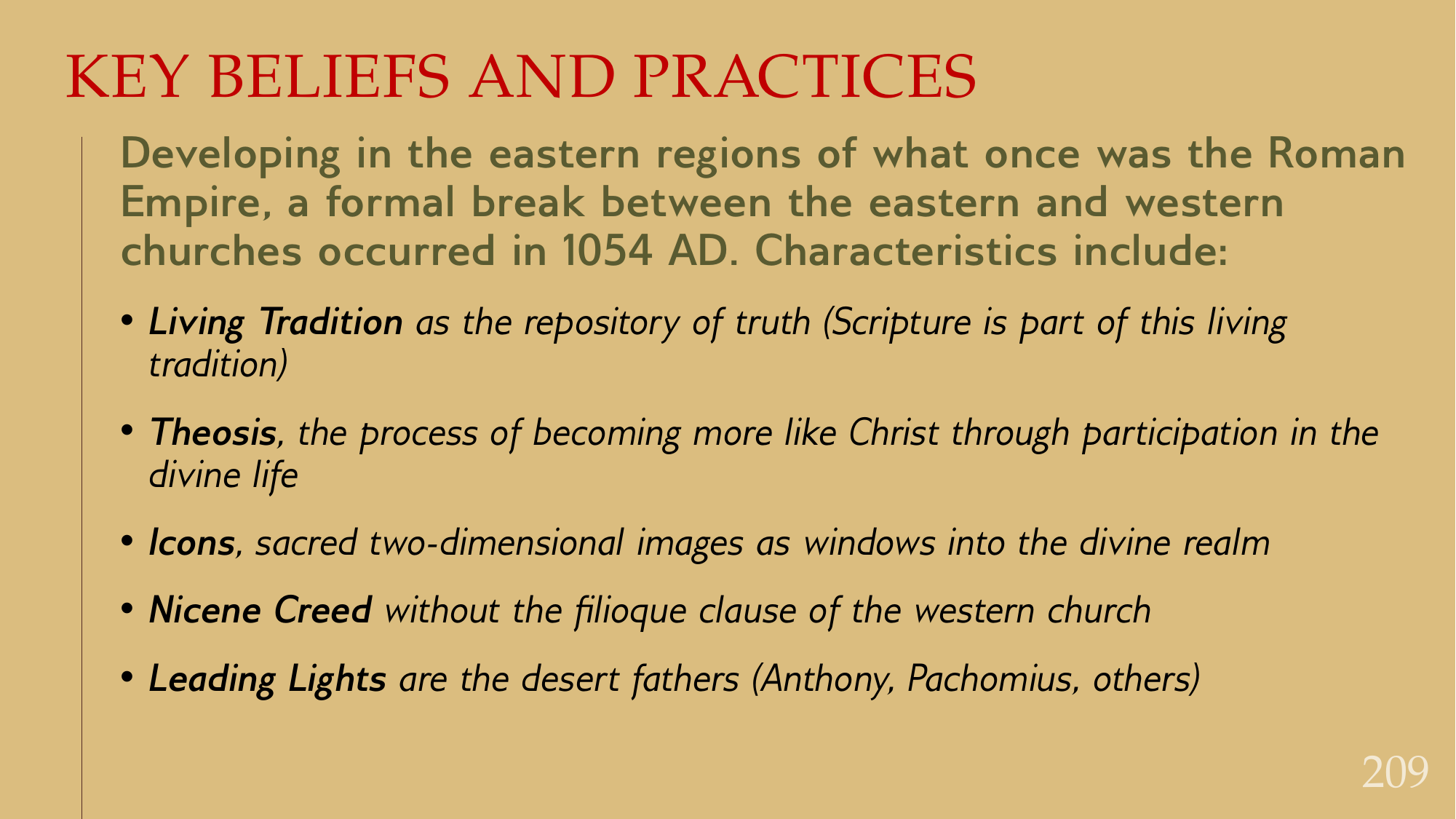

# KEY BELIEFS AND PRACTICES
Developing in the eastern regions of what once was the Roman Empire, a formal break between the eastern and western churches occurred in 1054 AD. Characteristics include:
Living Tradition as the repository of truth (Scripture is part of this living tradition)
Theosis, the process of becoming more like Christ through participation in the divine life
Icons, sacred two-dimensional images as windows into the divine realm
Nicene Creed without the filioque clause of the western church
Leading Lights are the desert fathers (Anthony, Pachomius, others)
209